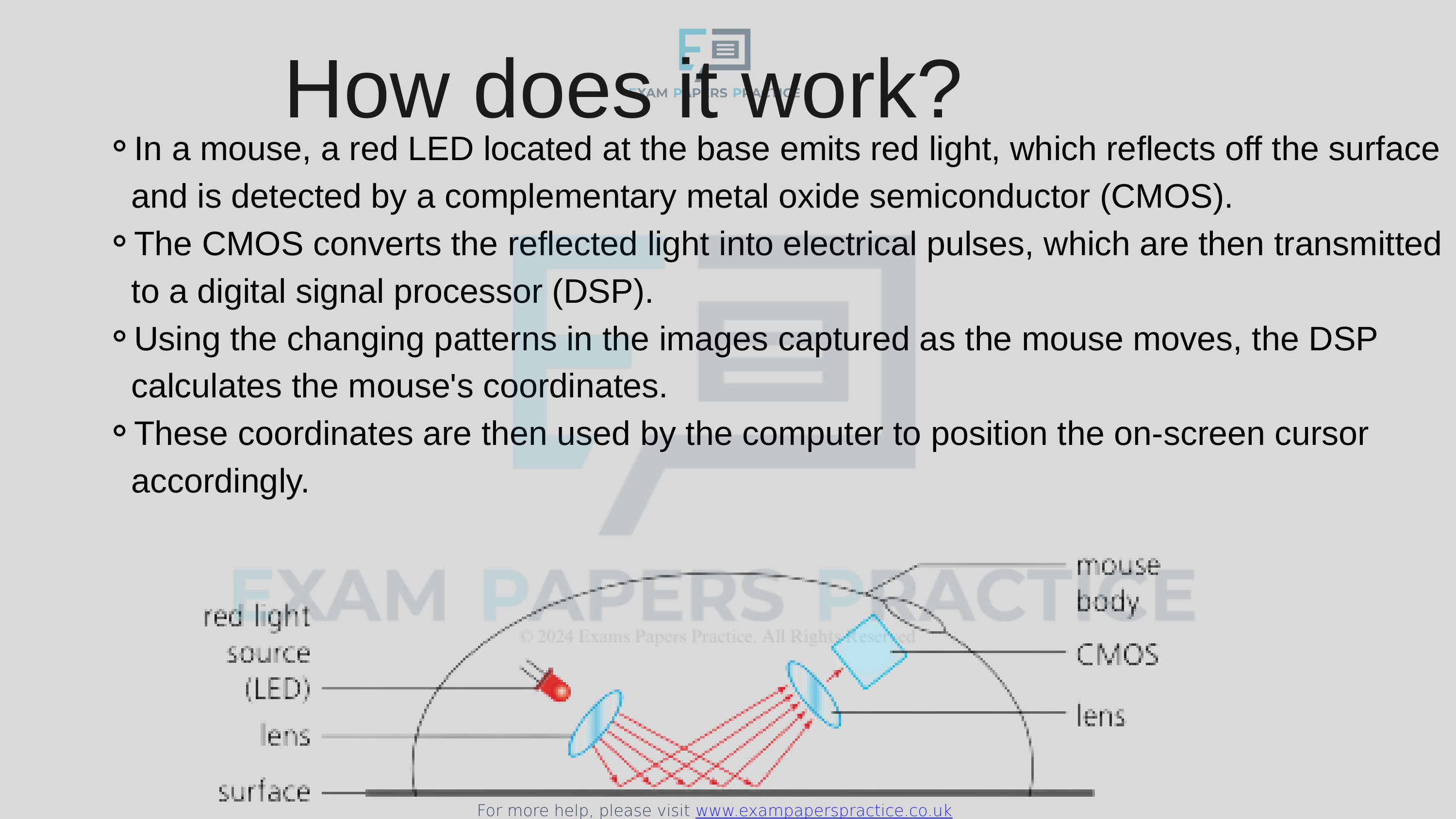

For more help, please visit www.exampaperspractice.co.uk
How does it work?
In a mouse, a red LED located at the base emits red light, which reflects off the surface and is detected by a complementary metal oxide semiconductor (CMOS).
The CMOS converts the reflected light into electrical pulses, which are then transmitted to a digital signal processor (DSP).
Using the changing patterns in the images captured as the mouse moves, the DSP calculates the mouse's coordinates.
These coordinates are then used by the computer to position the on-screen cursor accordingly.